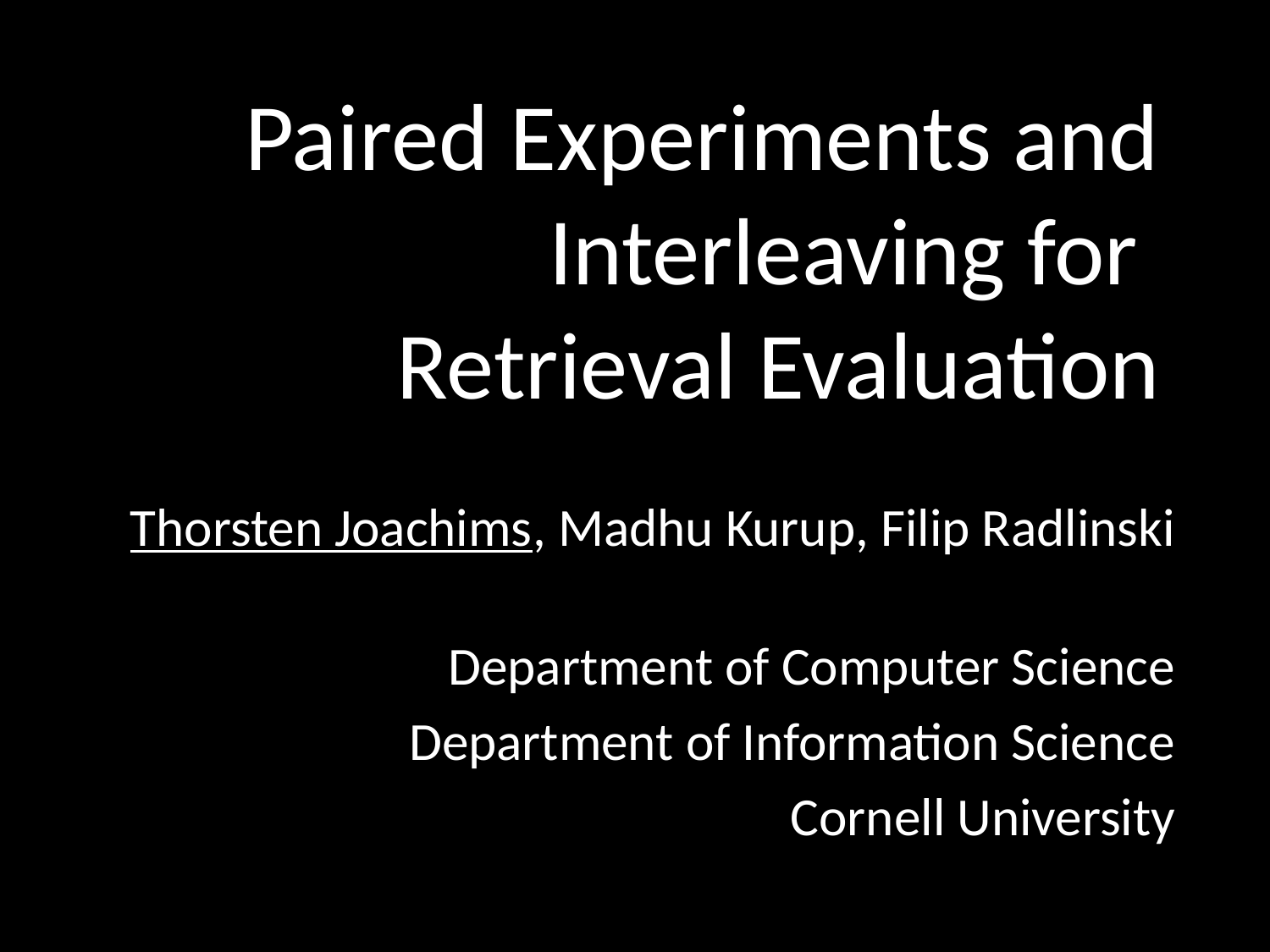

# Paired Experiments and Interleaving for Retrieval Evaluation
Thorsten Joachims, Madhu Kurup, Filip Radlinski
Department of Computer Science
Department of Information Science
Cornell University